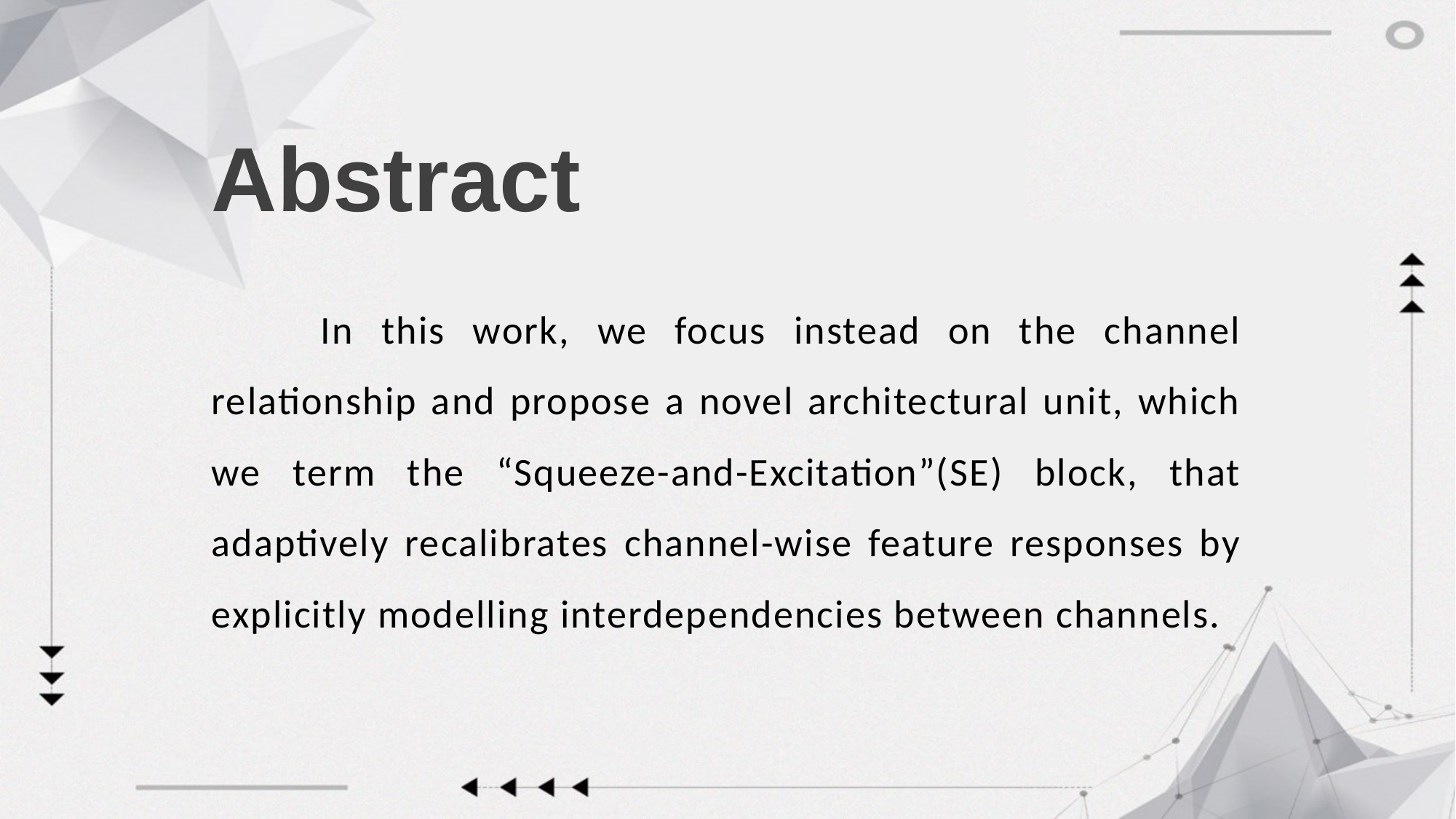

Abstract
	In this work, we focus instead on the channel relationship and propose a novel architectural unit, which we term the “Squeeze-and-Excitation”(SE) block, that adaptively recalibrates channel-wise feature responses by explicitly modelling interdependencies between channels.